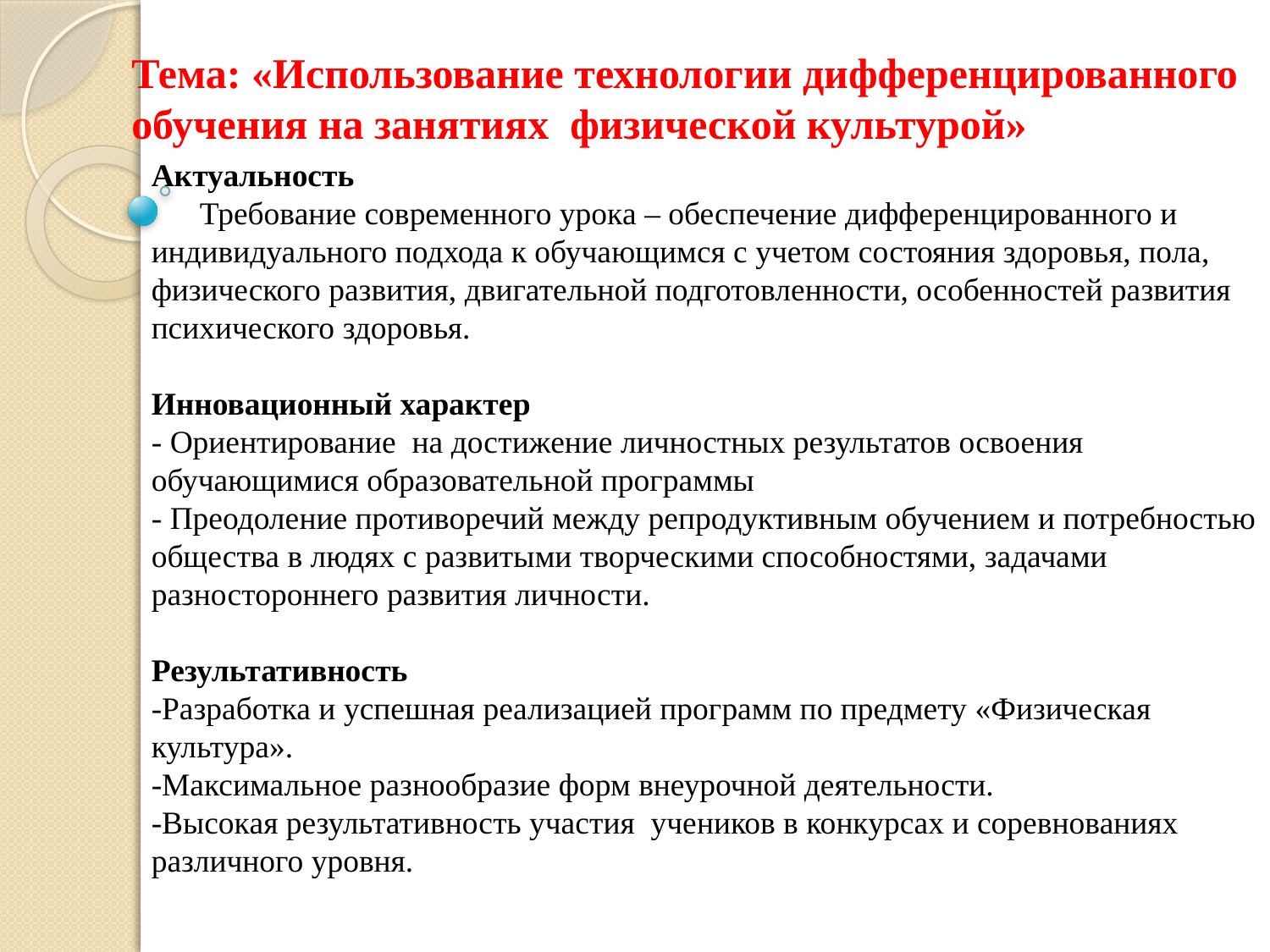

Тема: «Использование технологии дифференцированного обучения на занятиях  физической культурой»

Актуальность
      Требование современного урока – обеспечение дифференцированного и индивидуального подхода к обучающимся с учетом состояния здоровья, пола, физического развития, двигательной подготовленности, особенностей развития психического здоровья.

Инновационный характер
- Ориентирование  на достижение личностных результатов освоения обучающимися образовательной программы
- Преодоление противоречий между репродуктивным обучением и потребностью общества в людях с развитыми творческими способностями, задачами разностороннего развития личности.

Результативность
-Разработка и успешная реализацией программ по предмету «Физическая культура».
-Максимальное разнообразие форм внеурочной деятельности.
-Высокая результативность участия  учеников в конкурсах и соревнованиях  различного уровня.